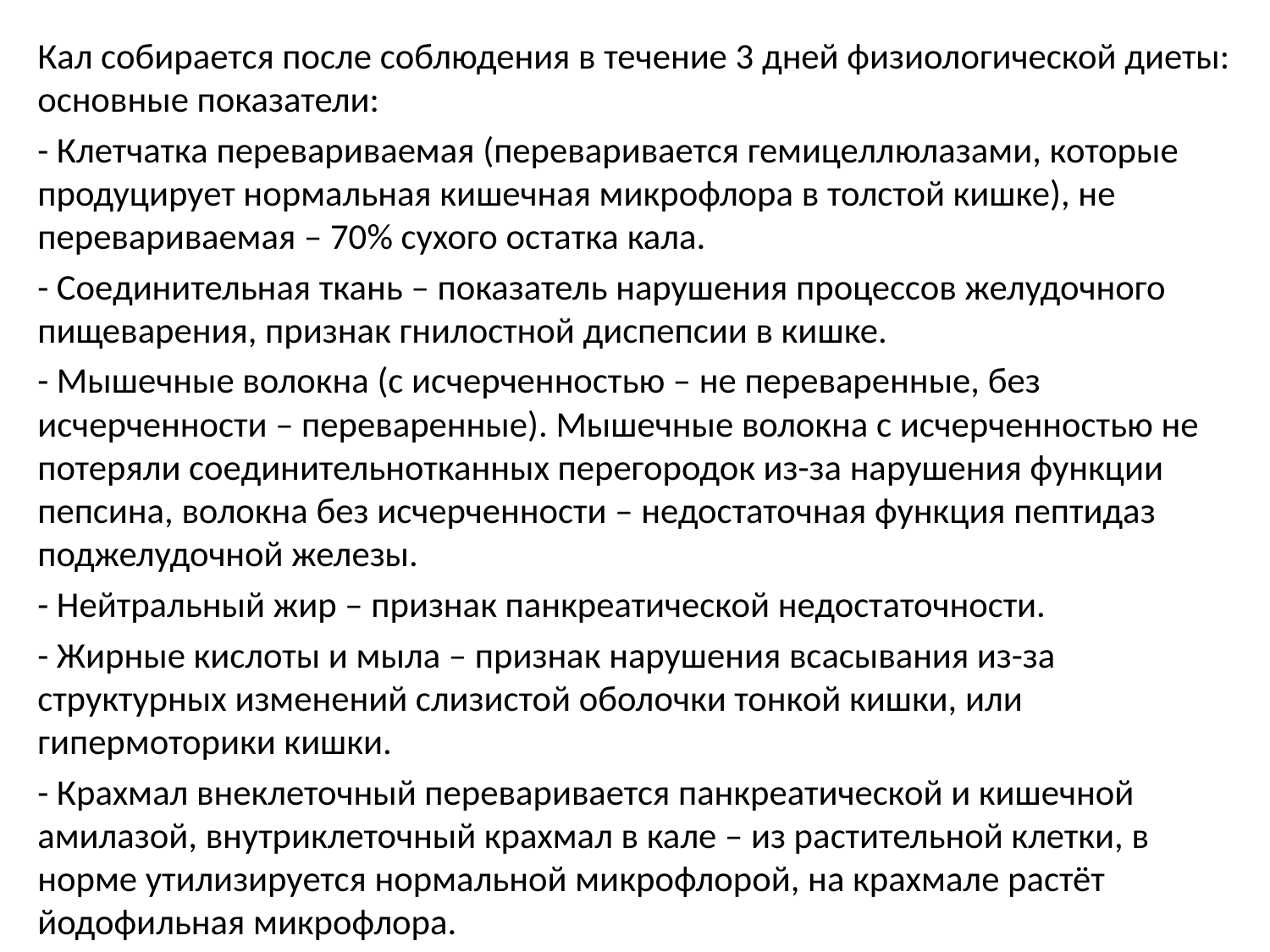

Кал собирается после соблюдения в течение 3 дней физиологической диеты: основные показатели:
- Клетчатка перевариваемая (переваривается гемицеллюлазами, которые продуцирует нормальная кишечная микрофлора в толстой кишке), не перевариваемая – 70% сухого остатка кала.
- Соединительная ткань – показатель нарушения процессов желудочного пищеварения, признак гнилостной диспепсии в кишке.
- Мышечные волокна (с исчерченностью – не переваренные, без исчерченности – переваренные). Мышечные волокна с исчерченностью не потеряли соединительнотканных перегородок из-за нарушения функции пепсина, волокна без исчерченности – недостаточная функция пептидаз поджелудочной железы.
- Нейтральный жир – признак панкреатической недостаточности.
- Жирные кислоты и мыла – признак нарушения всасывания из-за структурных изменений слизистой оболочки тонкой кишки, или гипермоторики кишки.
- Крахмал внеклеточный переваривается панкреатической и кишечной амилазой, внутриклеточный крахмал в кале – из растительной клетки, в норме утилизируется нормальной микрофлорой, на крахмале растёт йодофильная микрофлора.